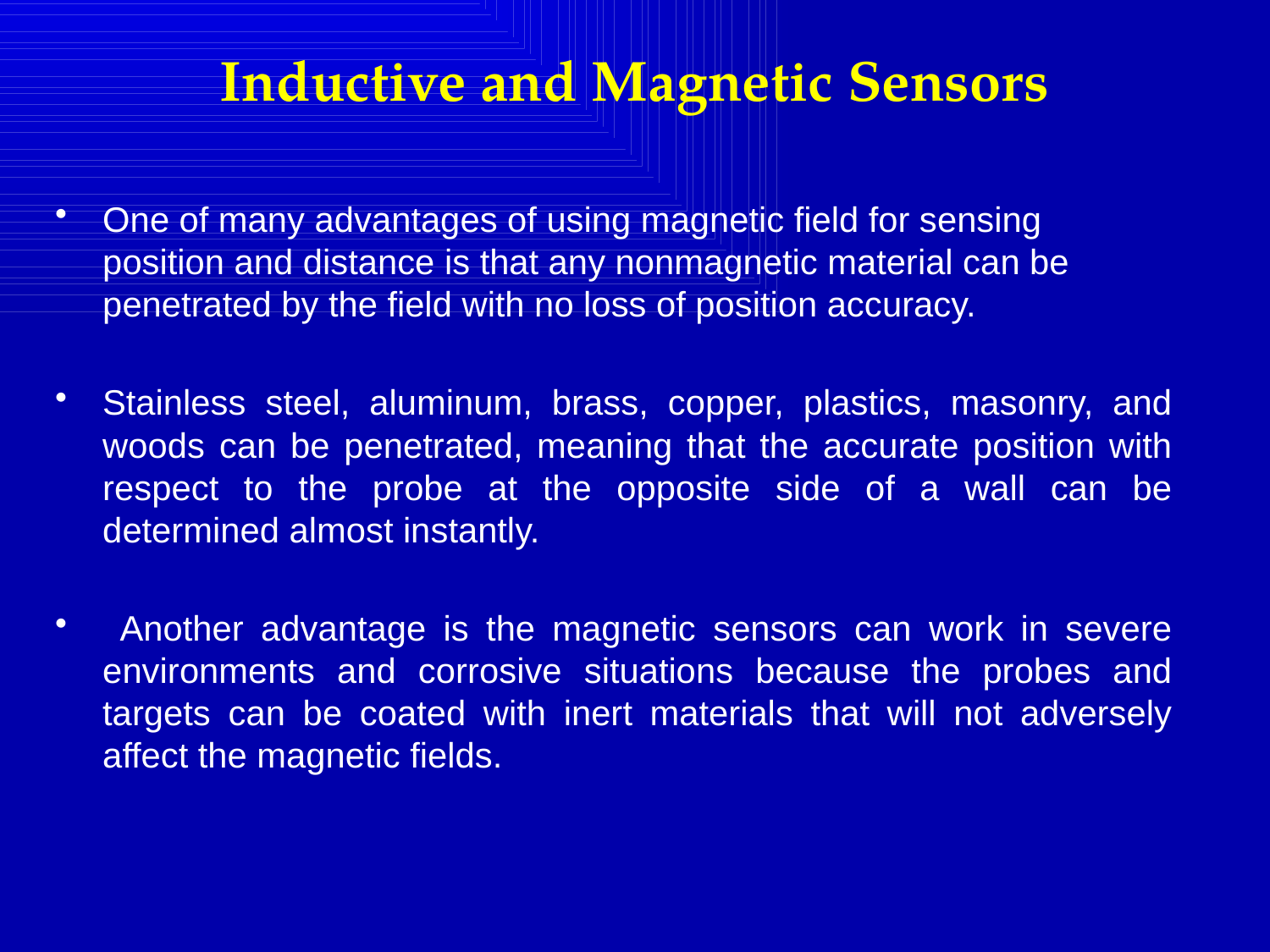

# Inductive and Magnetic Sensors
One of many advantages of using magnetic field for sensing position and distance is that any nonmagnetic material can be penetrated by the field with no loss of position accuracy.

Stainless steel, aluminum, brass, copper, plastics, masonry, and woods can be penetrated, meaning that the accurate position with respect to the probe at the opposite side of a wall can be determined almost instantly.

 Another advantage is the magnetic sensors can work in severe environments and corrosive situations because the probes and targets can be coated with inert materials that will not adversely affect the magnetic fields.